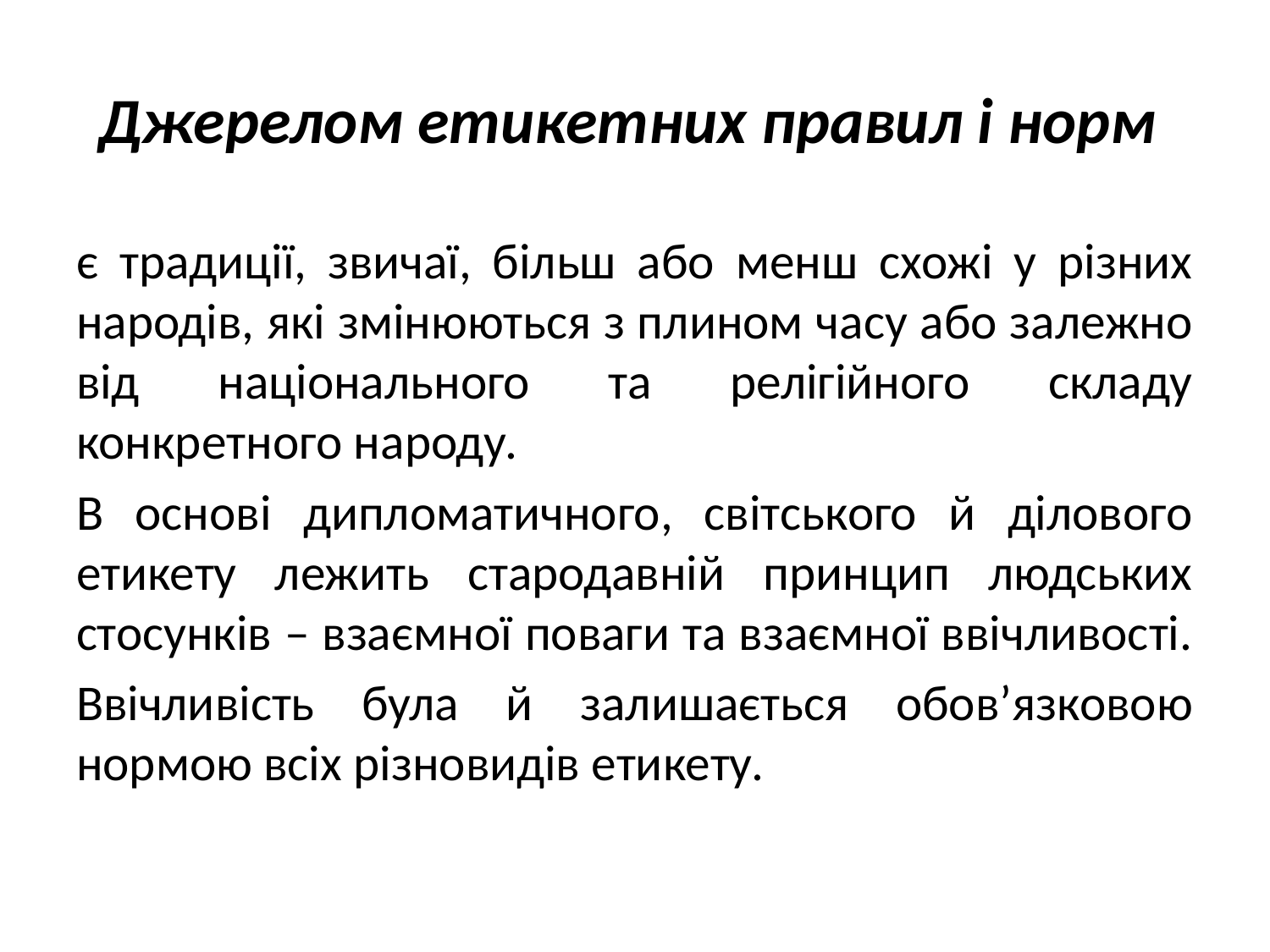

# Джерелом етикетних правил і норм
є традиції, звичаї, більш або менш схожі у різних народів, які змінюються з плином часу або залежно від національного та релігійного складу конкретного народу.
В основі дипломатичного, світського й ділового етикету лежить стародавній принцип людських стосунків – взаємної поваги та взаємної ввічливості.
Ввічливість була й залишається обов’язковою нормою всіх різновидів етикету.